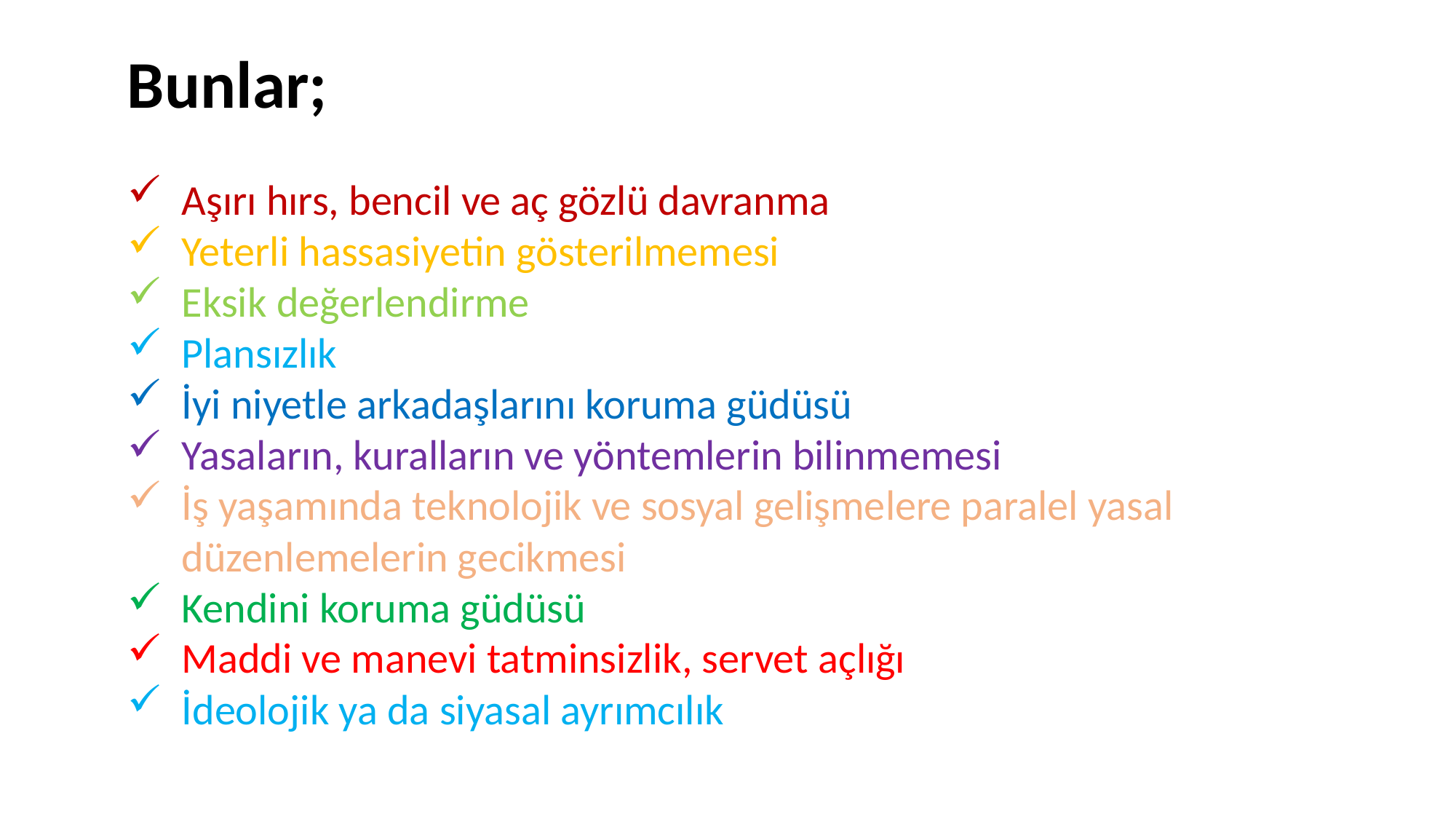

Bunlar;

Aşırı hırs, bencil ve aç gözlü davranma
Yeterli hassasiyetin gösterilmemesi
Eksik değerlendirme
Plansızlık
İyi niyetle arkadaşlarını koruma güdüsü
Yasaların, kuralların ve yöntemlerin bilinmemesi
İş yaşamında teknolojik ve sosyal gelişmelere paralel yasal düzenlemelerin gecikmesi
Kendini koruma güdüsü
Maddi ve manevi tatminsizlik, servet açlığı
İdeolojik ya da siyasal ayrımcılık